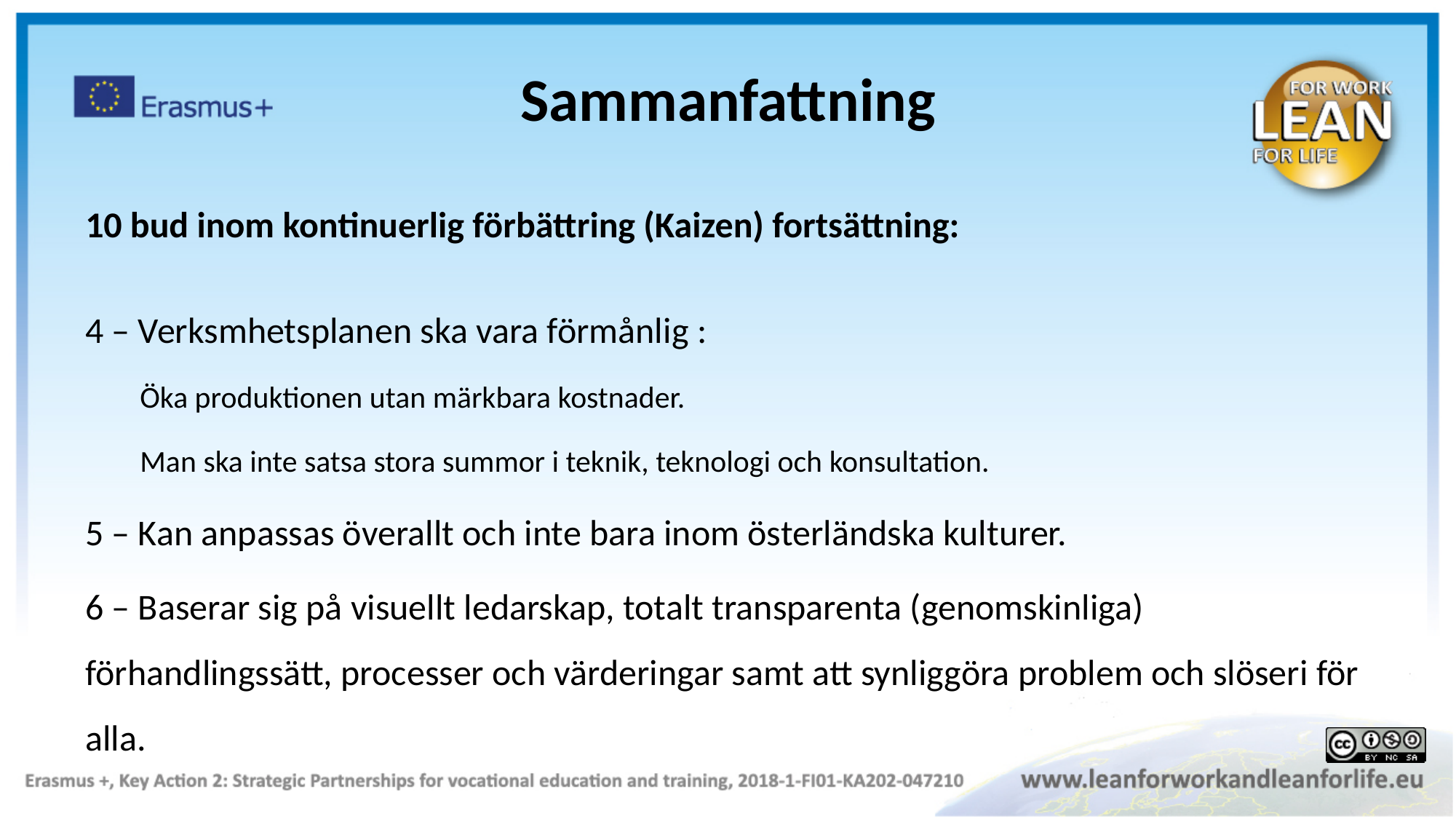

Sammanfattning
10 bud inom kontinuerlig förbättring (Kaizen) fortsättning:

4 – Verksmhetsplanen ska vara förmånlig :
Öka produktionen utan märkbara kostnader.
Man ska inte satsa stora summor i teknik, teknologi och konsultation.
5 – Kan anpassas överallt och inte bara inom österländska kulturer.
6 – Baserar sig på visuellt ledarskap, totalt transparenta (genomskinliga) förhandlingssätt, processer och värderingar samt att synliggöra problem och slöseri för alla.